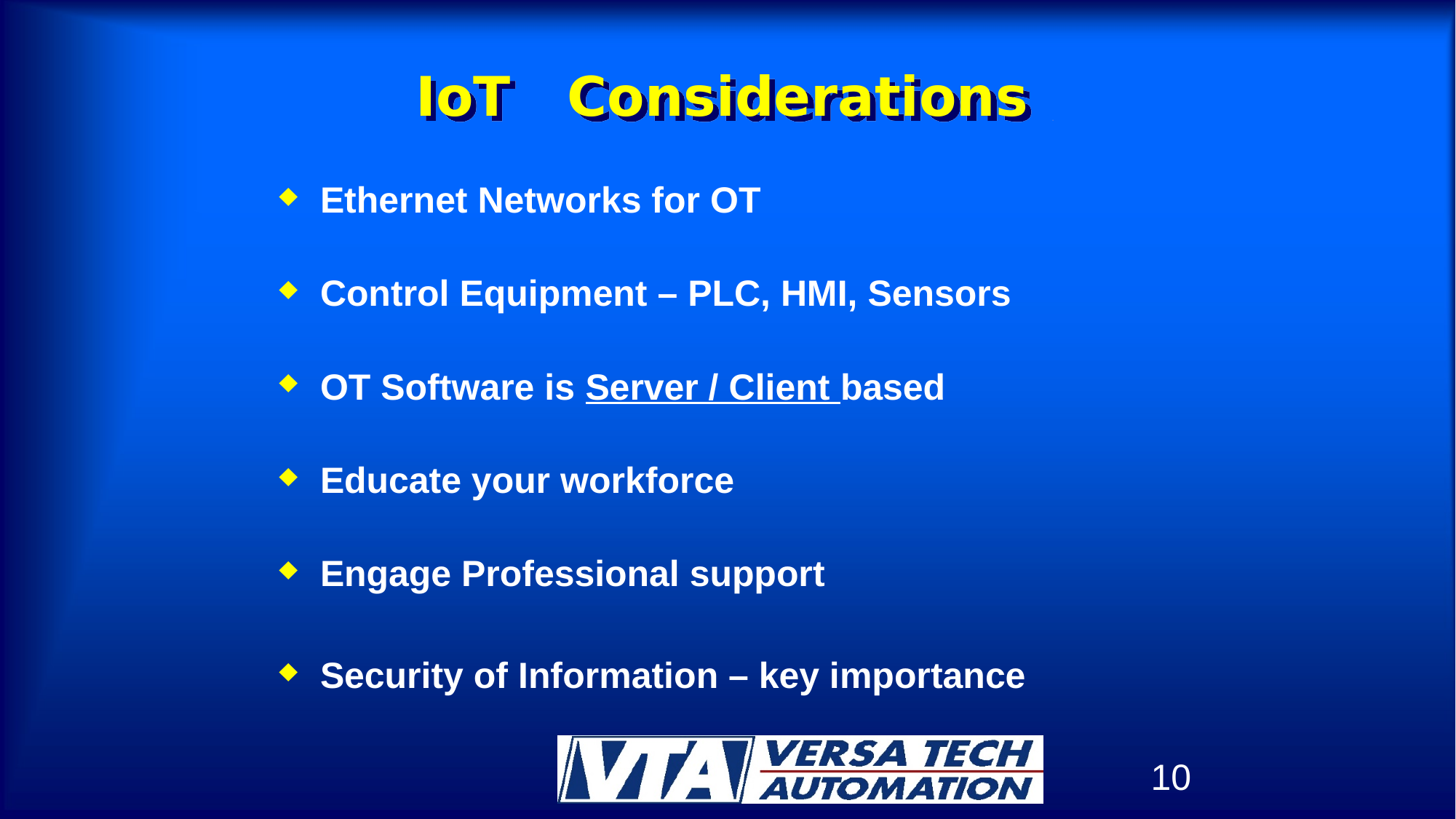

# IoT   Considerations 1

Ethernet Networks for OT

Control Equipment – PLC, HMI, Sensors

OT Software is Server / Client based

Educate your workforce

Engage Professional support

Security of Information – key importance

10